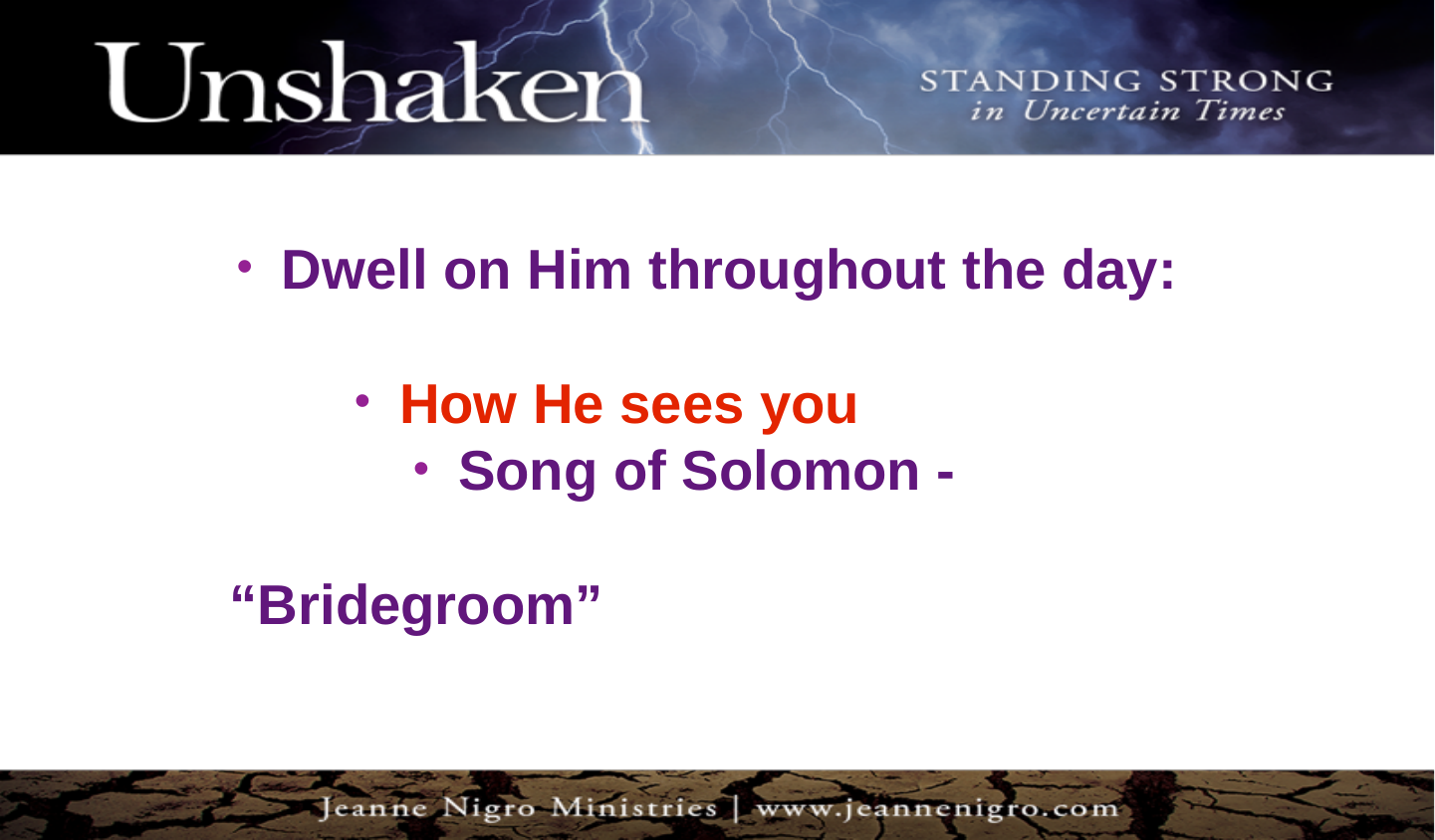

Dwell on Him throughout the day:

 How He sees you
 Song of Solomon -

“Bridegroom”